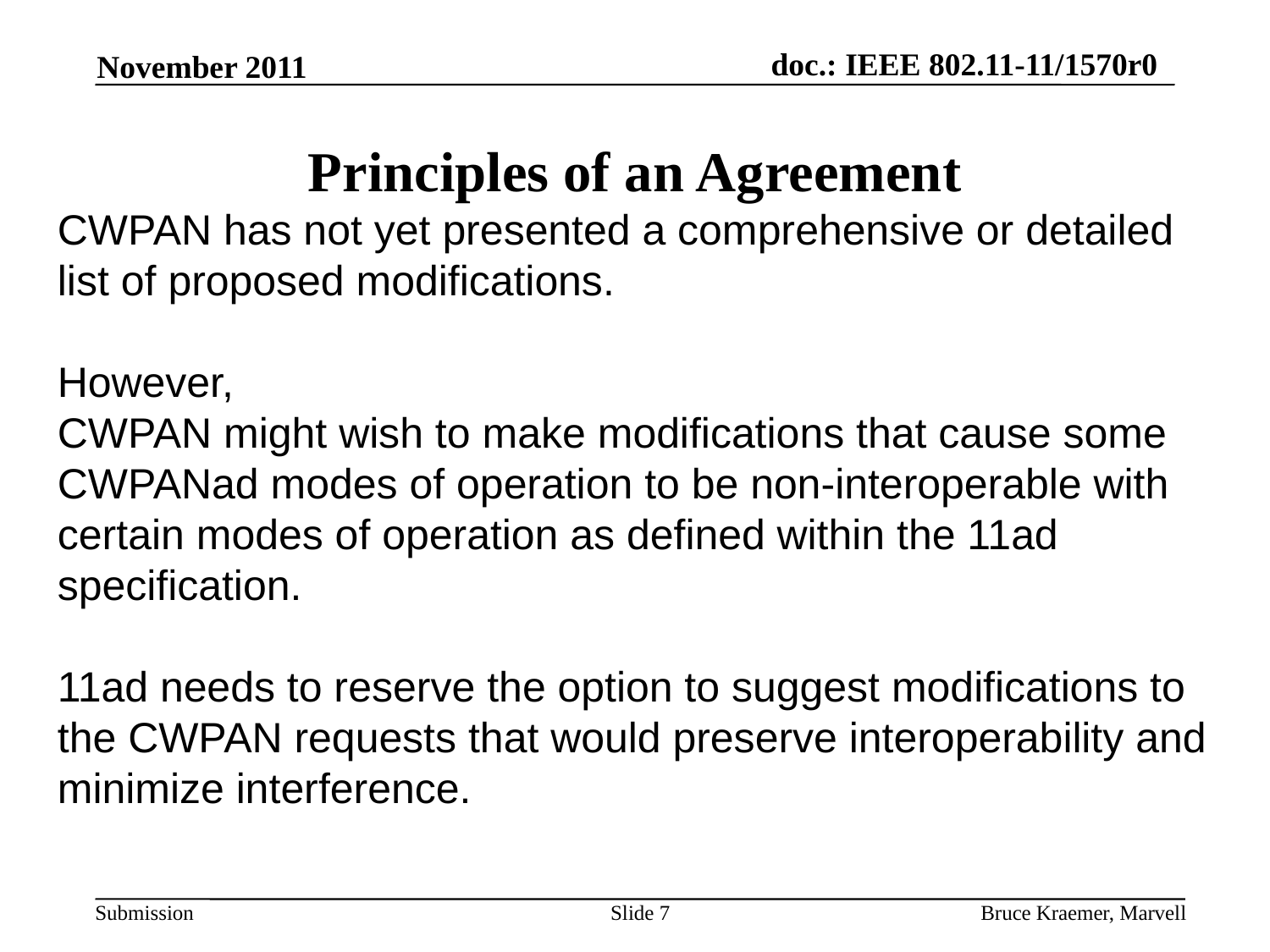

Principles of an Agreement
November 2011
CWPAN has not yet presented a comprehensive or detailed list of proposed modifications.

However,
CWPAN might wish to make modifications that cause some CWPANad modes of operation to be non-interoperable with certain modes of operation as defined within the 11ad specification.

11ad needs to reserve the option to suggest modifications to the CWPAN requests that would preserve interoperability and minimize interference.
Slide 7
Bruce Kraemer, Marvell